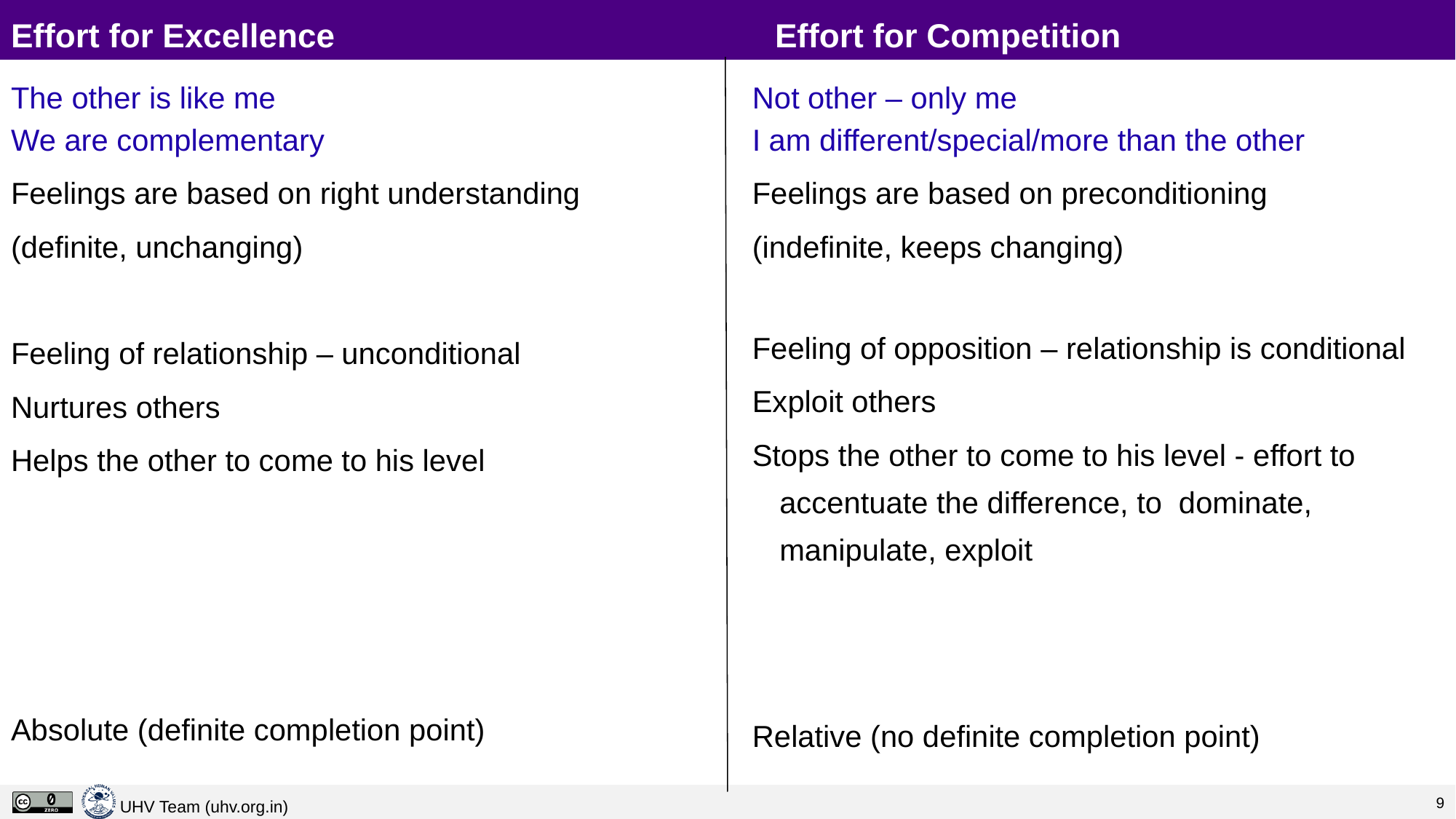

# Effort for Excellence					Effort for Competition
The other is like me
We are complementary
Feelings are based on right understanding
(definite, unchanging)

Feeling of relationship – unconditional
Nurtures others
Helps the other to come to his level

Absolute (definite completion point)
Not other – only me
I am different/special/more than the other
Feelings are based on preconditioning
(indefinite, keeps changing)

Feeling of opposition – relationship is conditional
Exploit others
Stops the other to come to his level - effort to accentuate the difference, to  dominate, manipulate, exploit

Relative (no definite completion point)